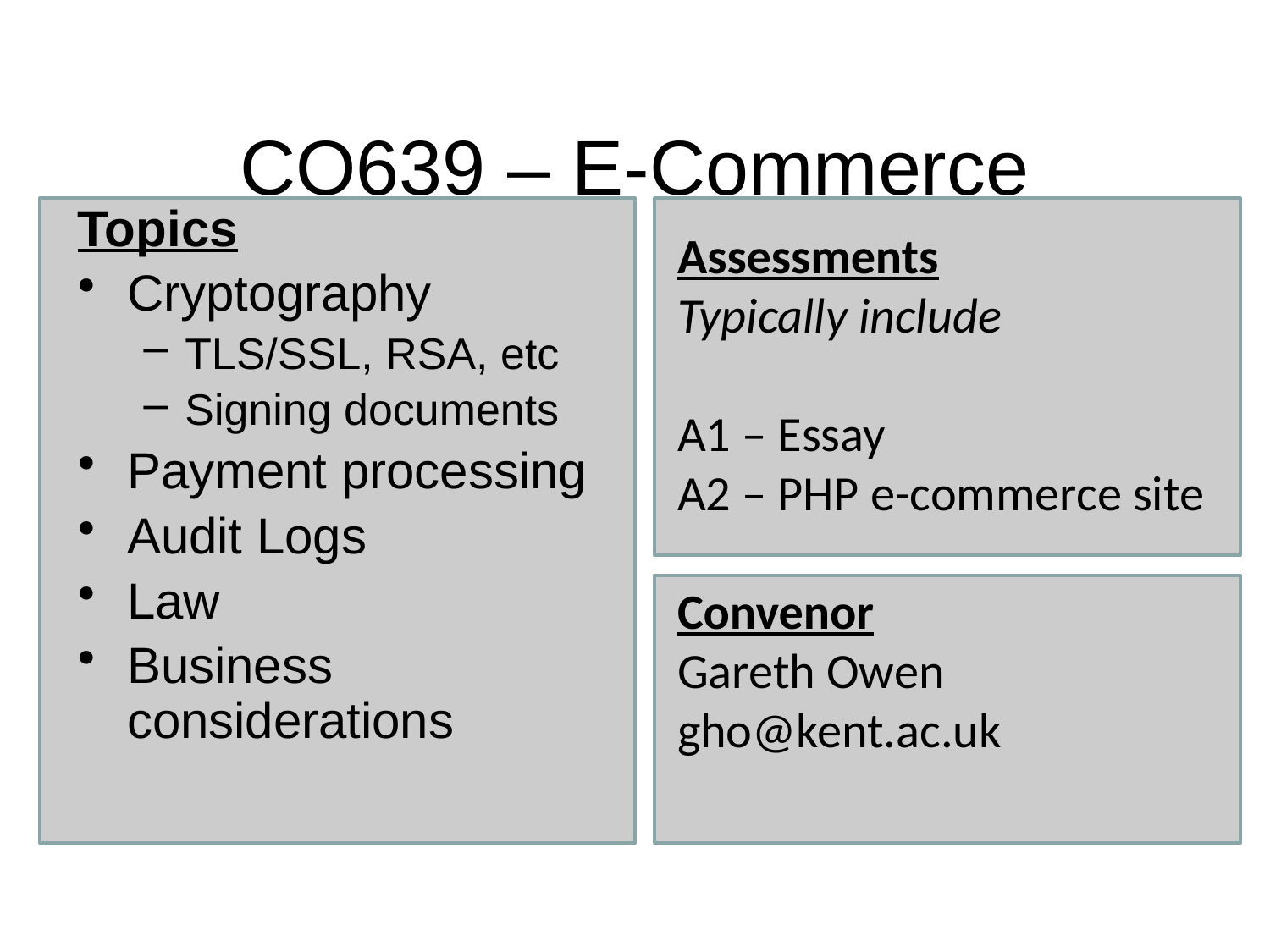

CO639 – E-Commerce
Topics
Cryptography
TLS/SSL, RSA, etc
Signing documents
Payment processing
Audit Logs
Law
Business considerations

Assessments
Typically include

A1 – Essay
A2 – PHP e-commerce site

Convenor
Gareth Owen
gho@kent.ac.uk